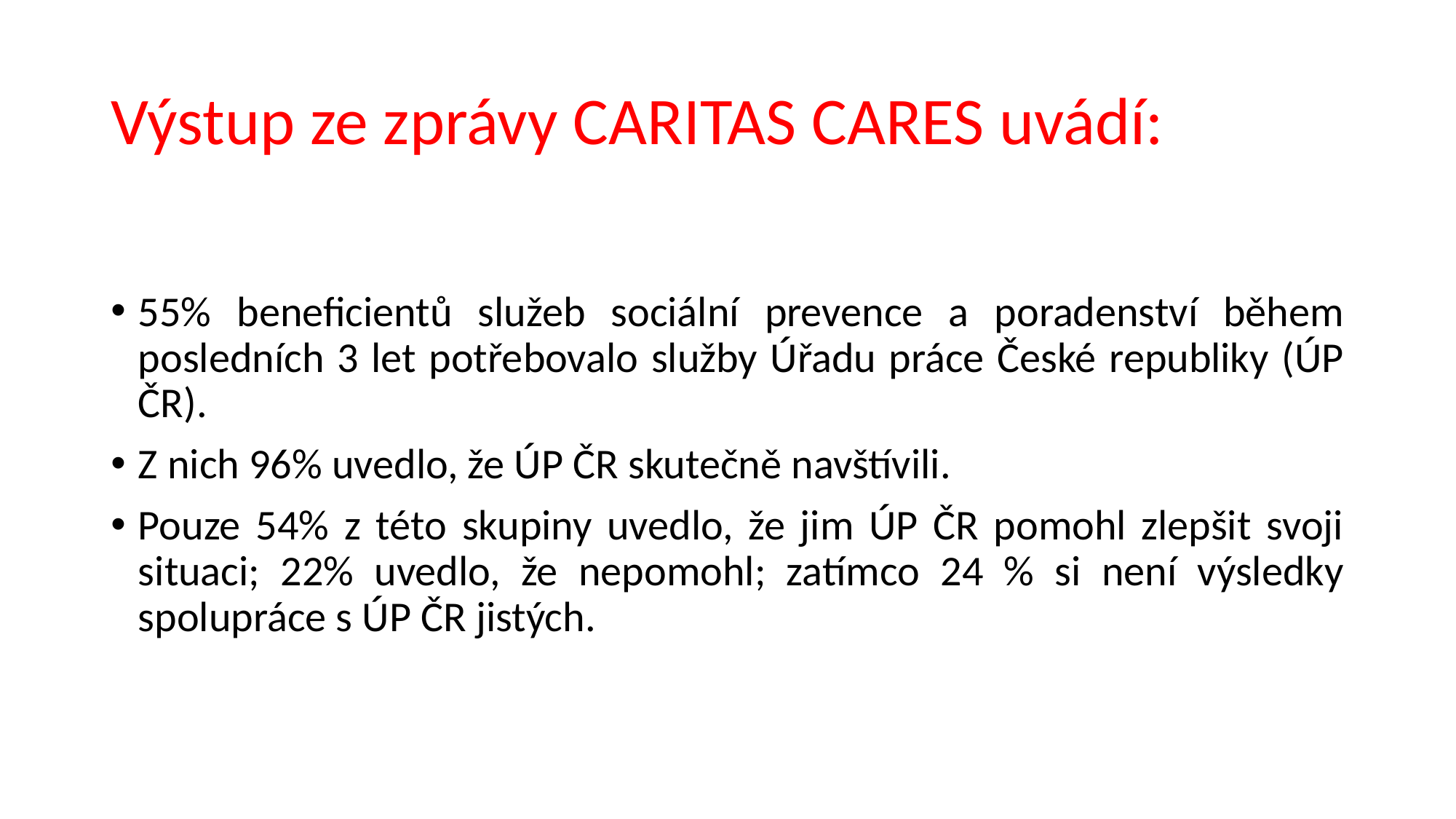

# Výstup ze zprávy CARITAS CARES uvádí:

55% beneficientů služeb sociální prevence a poradenství během posledních 3 let potřebovalo služby Úřadu práce České republiky (ÚP ČR).
Z nich 96% uvedlo, že ÚP ČR skutečně navštívili.
Pouze 54% z této skupiny uvedlo, že jim ÚP ČR pomohl zlepšit svoji situaci; 22% uvedlo, že nepomohl; zatímco 24 % si není výsledky spolupráce s ÚP ČR jistých.